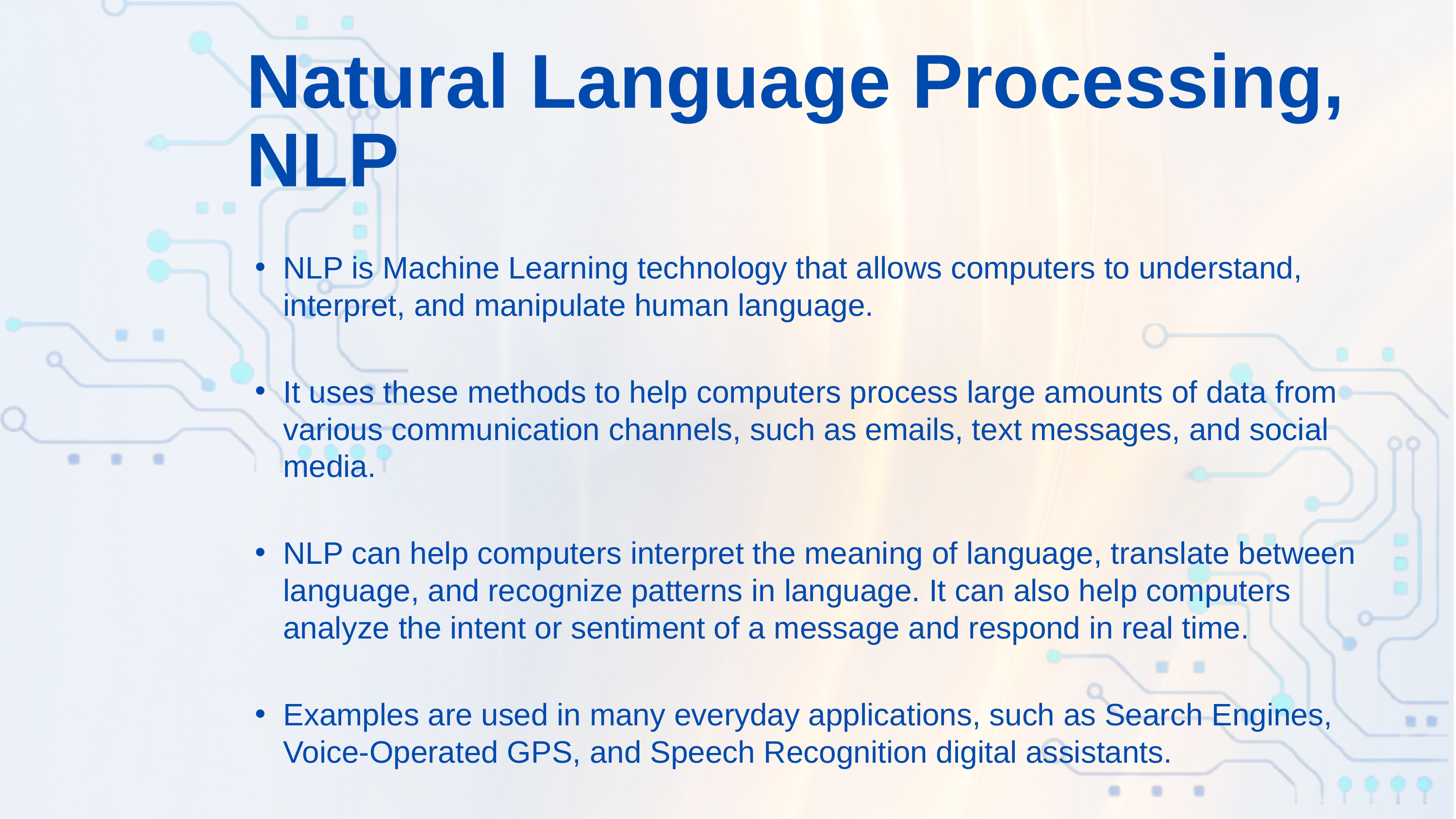

Natural Language Processing, NLP
NLP is Machine Learning technology that allows computers to understand, interpret, and manipulate human language.

It uses these methods to help computers process large amounts of data from various communication channels, such as emails, text messages, and social media.

NLP can help computers interpret the meaning of language, translate between language, and recognize patterns in language. It can also help computers analyze the intent or sentiment of a message and respond in real time.

Examples are used in many everyday applications, such as Search Engines, Voice-Operated GPS, and Speech Recognition digital assistants.